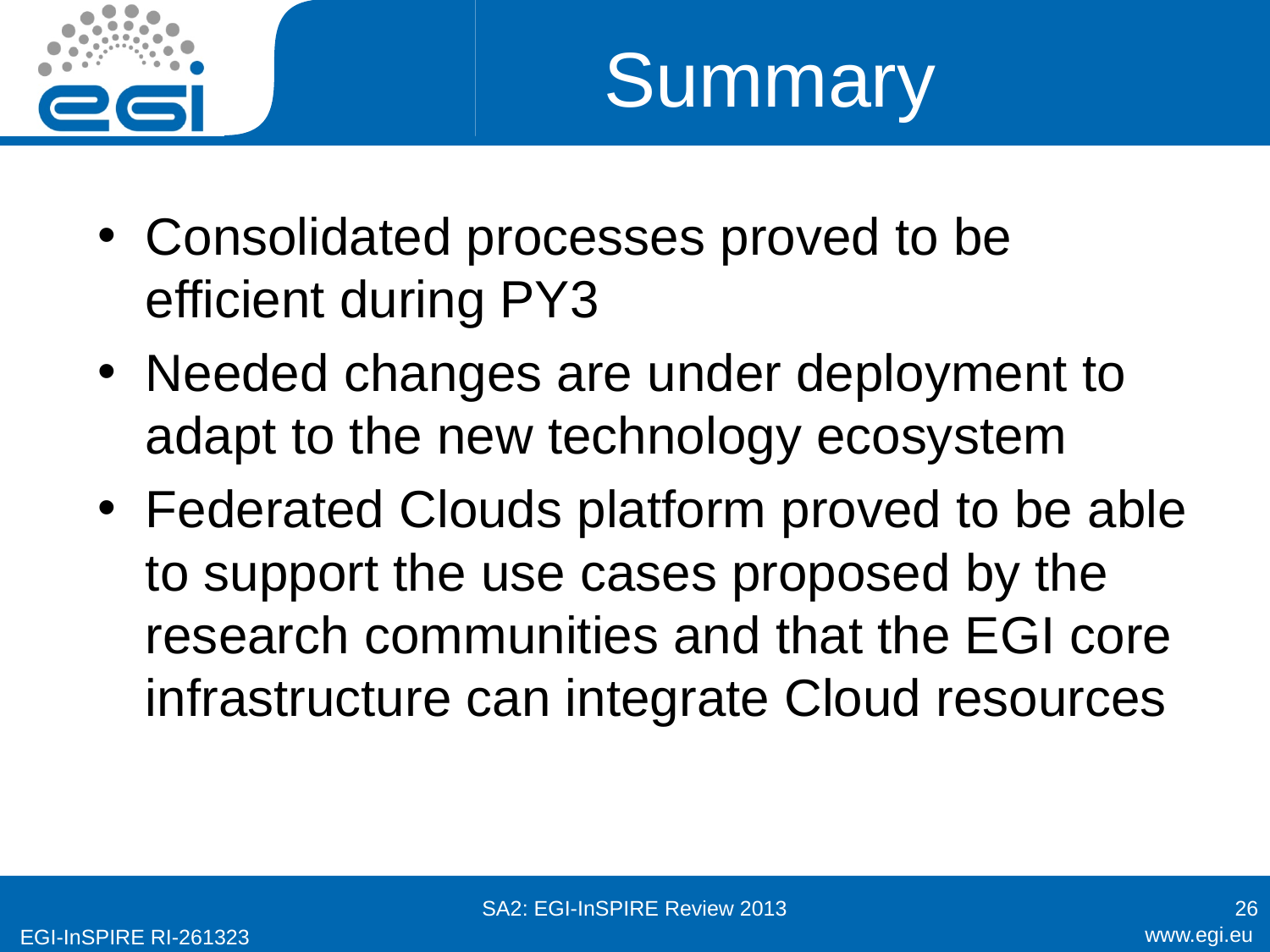

# Summary
Consolidated processes proved to be efficient during PY3
Needed changes are under deployment to adapt to the new technology ecosystem
Federated Clouds platform proved to be able to support the use cases proposed by the research communities and that the EGI core infrastructure can integrate Cloud resources

SA2: EGI-InSPIRE Review 2013
26